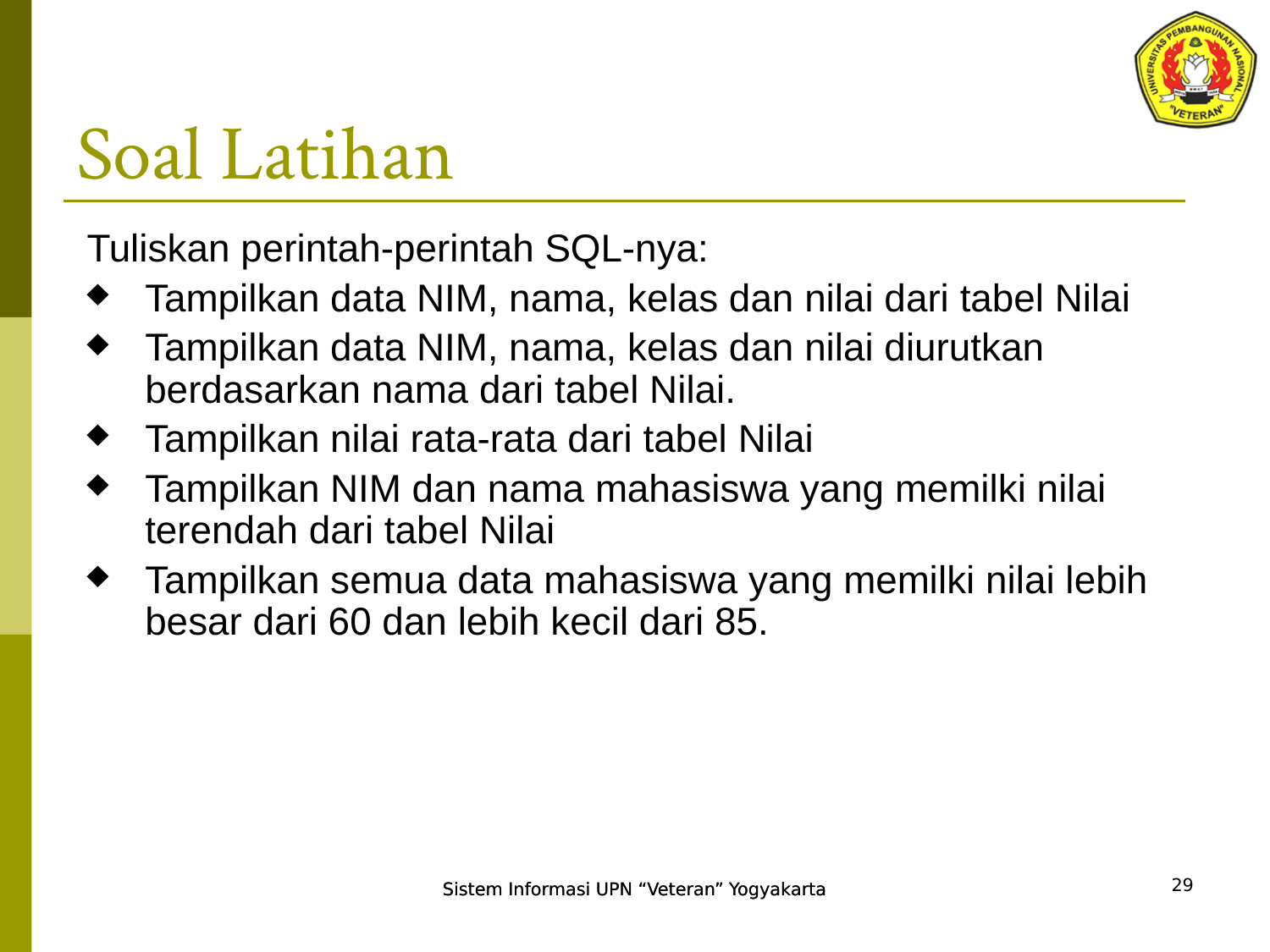

# Soal Latihan
Tuliskan perintah-perintah SQL-nya:
Tampilkan data NIM, nama, kelas dan nilai dari tabel Nilai
Tampilkan data NIM, nama, kelas dan nilai diurutkan berdasarkan nama dari tabel Nilai.
Tampilkan nilai rata-rata dari tabel Nilai
Tampilkan NIM dan nama mahasiswa yang memilki nilai terendah dari tabel Nilai
Tampilkan semua data mahasiswa yang memilki nilai lebih besar dari 60 dan lebih kecil dari 85.

29